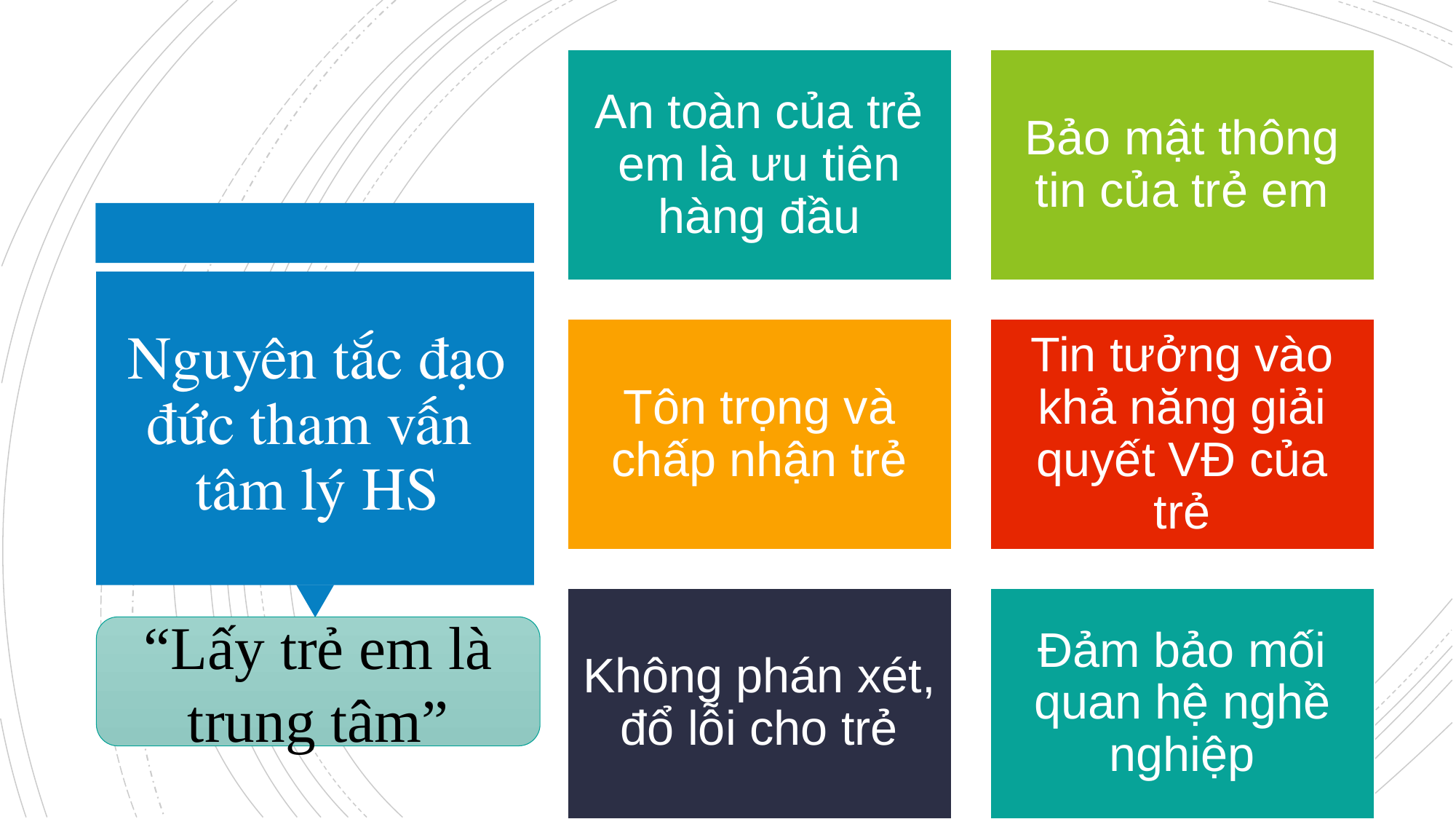

An toàn của trẻ em là ưu tiên hàng đầu
Bảo mật thông tin của trẻ em
Tôn trọng và chấp nhận trẻ
Tin tưởng vào khả năng giải quyết VĐ của trẻ
Không phán xét, đổ lỗi cho trẻ
Đảm bảo mối quan hệ nghề nghiệp
# Nguyên tắc đạo đức tham vấn  tâm lý HS
“Lấy trẻ em là
 trung tâm”